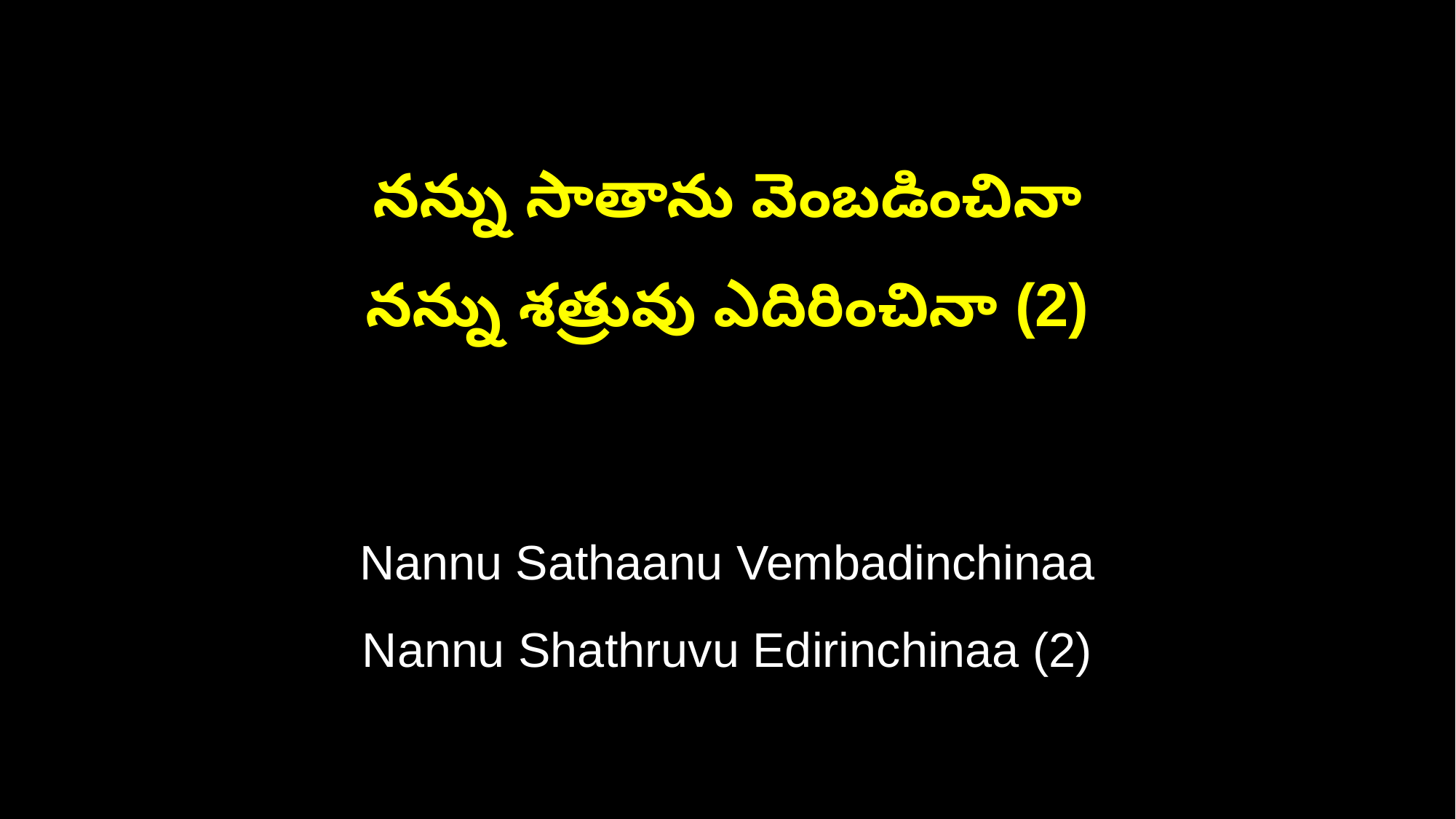

నన్ను సాతాను వెంబడించినా
నన్ను శత్రువు ఎదిరించినా (2)
Nannu Sathaanu Vembadinchinaa
Nannu Shathruvu Edirinchinaa (2)